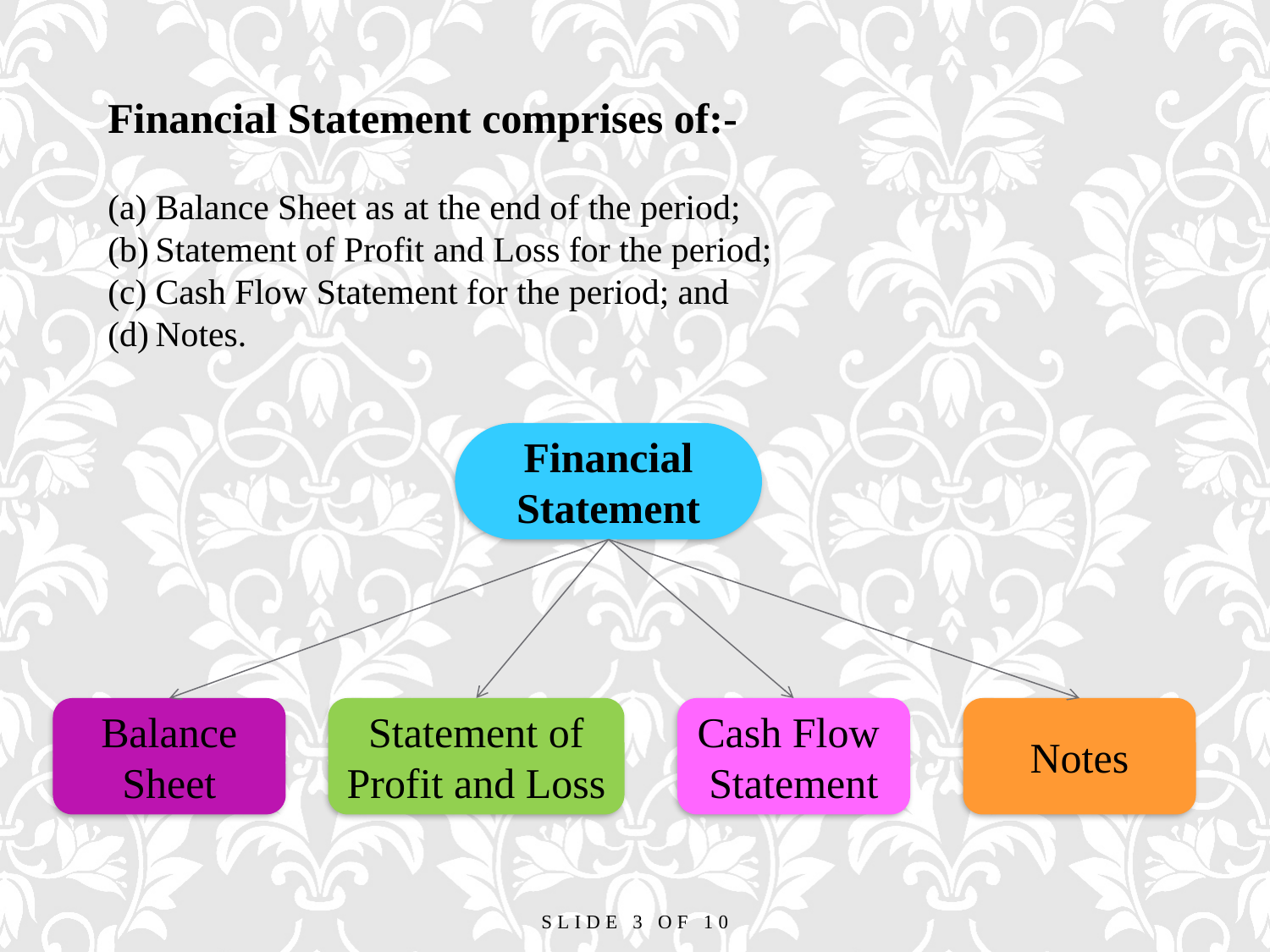

Financial Statement comprises of:-

Balance Sheet as at the end of the period;
Statement of Profit and Loss for the period;
Cash Flow Statement for the period; and
Notes.
Financial Statement
Balance Sheet
Statement of Profit and Loss
Cash Flow  Statement
Notes
Slide 3 of 10